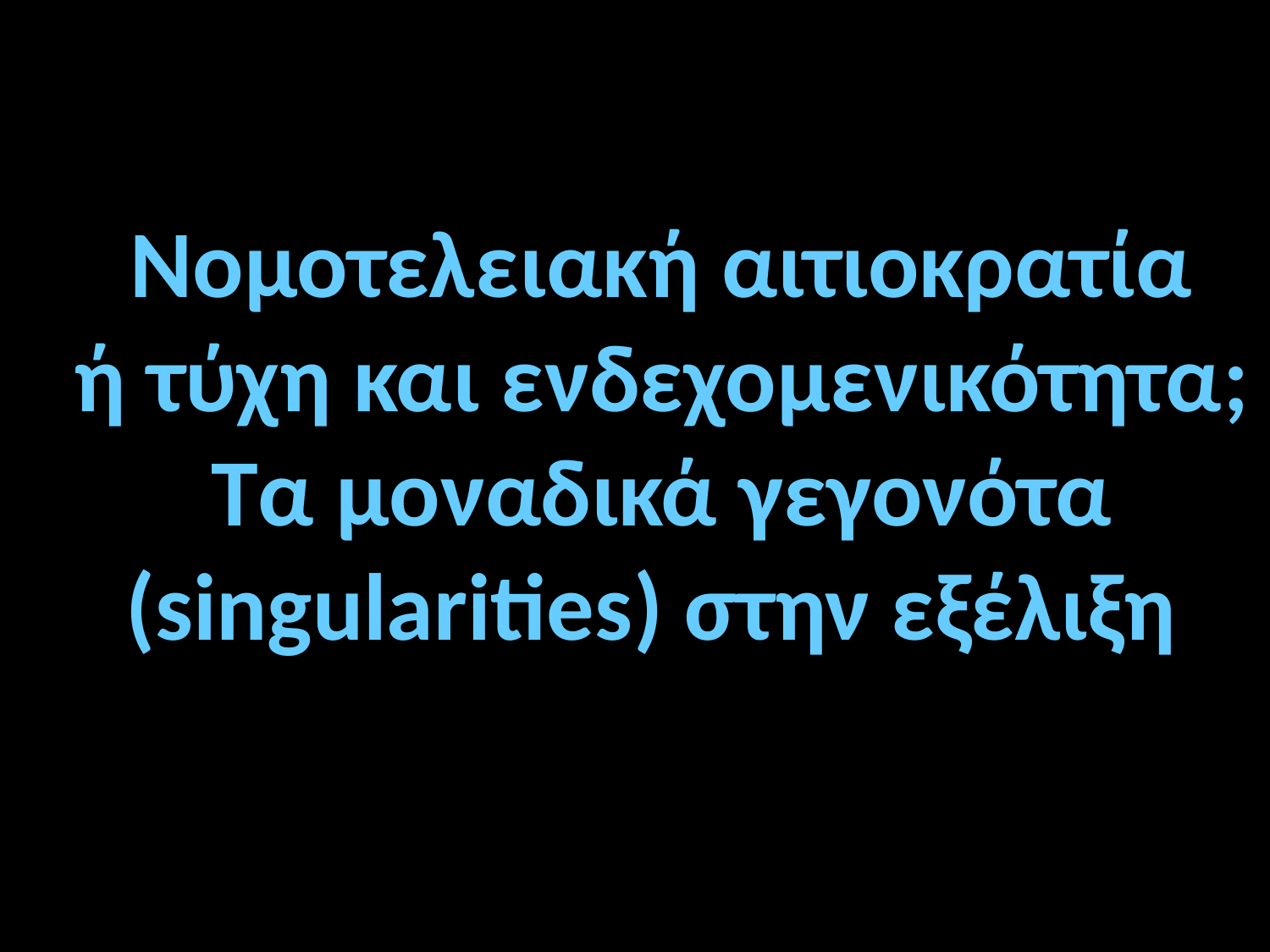

Νομοτελειακή αιτιοκρατία
ή τύχη και ενδεχομενικότητα;
Τα μοναδικά γεγονότα
(singularities) στην εξέλιξη